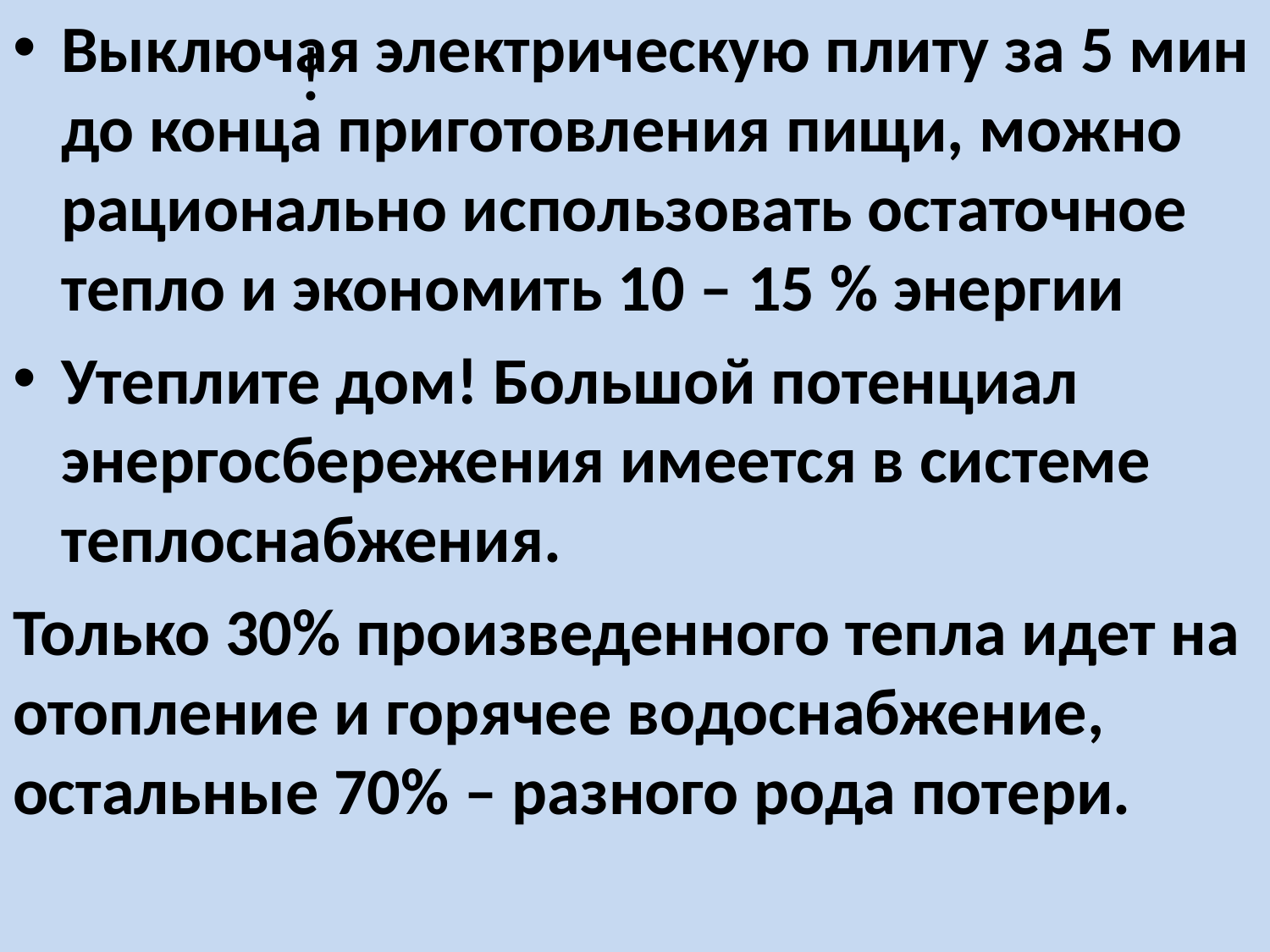

Выключая электрическую плиту за 5 мин до конца приготовления пищи, можно рационально использовать остаточное тепло и экономить 10 – 15 % энергии
Утеплите дом! Большой потенциал энергосбережения имеется в системе теплоснабжения.
Только 30% произведенного тепла идет на отопление и горячее водоснабжение, остальные 70% – разного рода потери.
# !